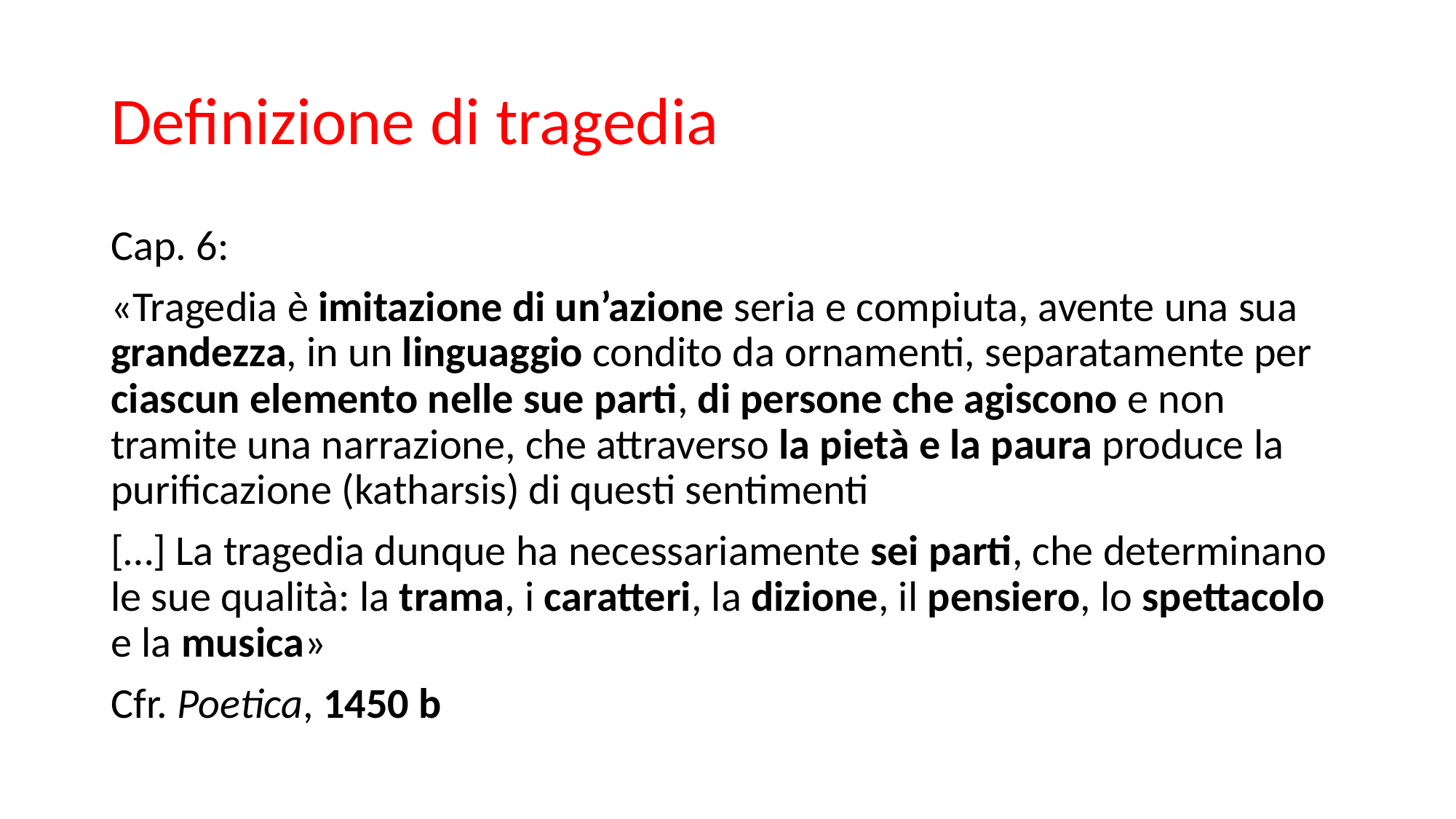

# Definizione di tragedia
Cap. 6:
«Tragedia è imitazione di un’azione seria e compiuta, avente una sua grandezza, in un linguaggio condito da ornamenti, separatamente per ciascun elemento nelle sue parti, di persone che agiscono e non tramite una narrazione, che attraverso la pietà e la paura produce la purificazione (katharsis) di questi sentimenti
[…] La tragedia dunque ha necessariamente sei parti, che determinano le sue qualità: la trama, i caratteri, la dizione, il pensiero, lo spettacolo e la musica»
Cfr. Poetica, 1450 b